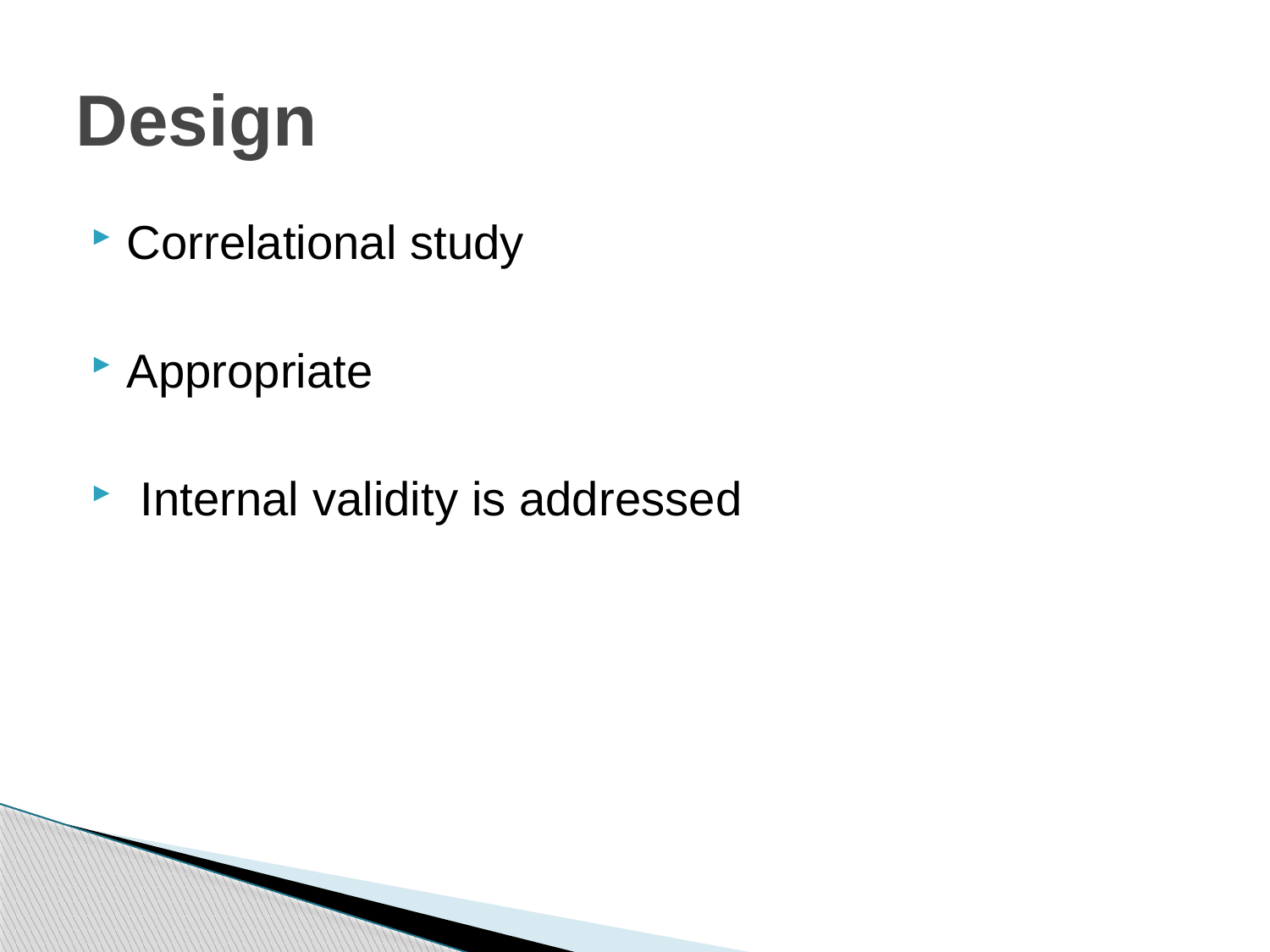

# Design
Correlational study

Appropriate

 Internal validity is addressed